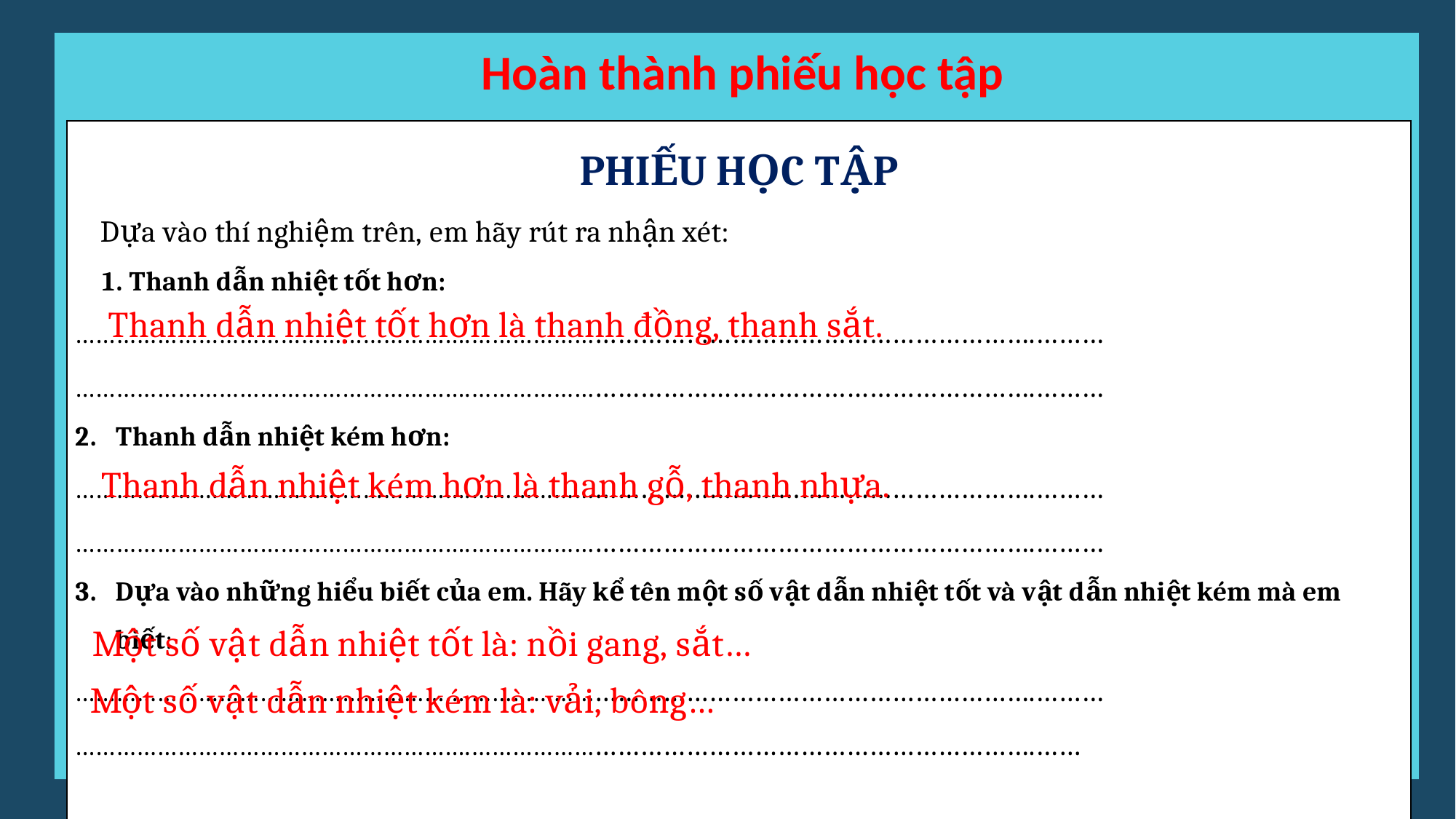

Hoàn thành phiếu học tập
| PHIẾU HỌC TẬP Dựa vào thí nghiệm trên, em hãy rút ra nhận xét: 1. Thanh dẫn nhiệt tốt hơn: ………………………………………………….………………………………………………………………….……… ………………………………………………….………………………………………………………………….……… Thanh dẫn nhiệt kém hơn: ………………………………………………….………………………………………………………………….……… ………………………………………………….………………………………………………………………….……… Dựa vào những hiểu biết của em. Hãy kể tên một số vật dẫn nhiệt tốt và vật dẫn nhiệt kém mà em biết: ………………………………………………….………………………………………………………………….……… ………………………………………………….………………………………………………………………….…… |
| --- |
Thanh dẫn nhiệt tốt hơn là thanh đồng, thanh sắt.
Thanh dẫn nhiệt kém hơn là thanh gỗ, thanh nhựa.
Một số vật dẫn nhiệt tốt là: nồi gang, sắt…
Một số vật dẫn nhiệt kém là: vải, bông…